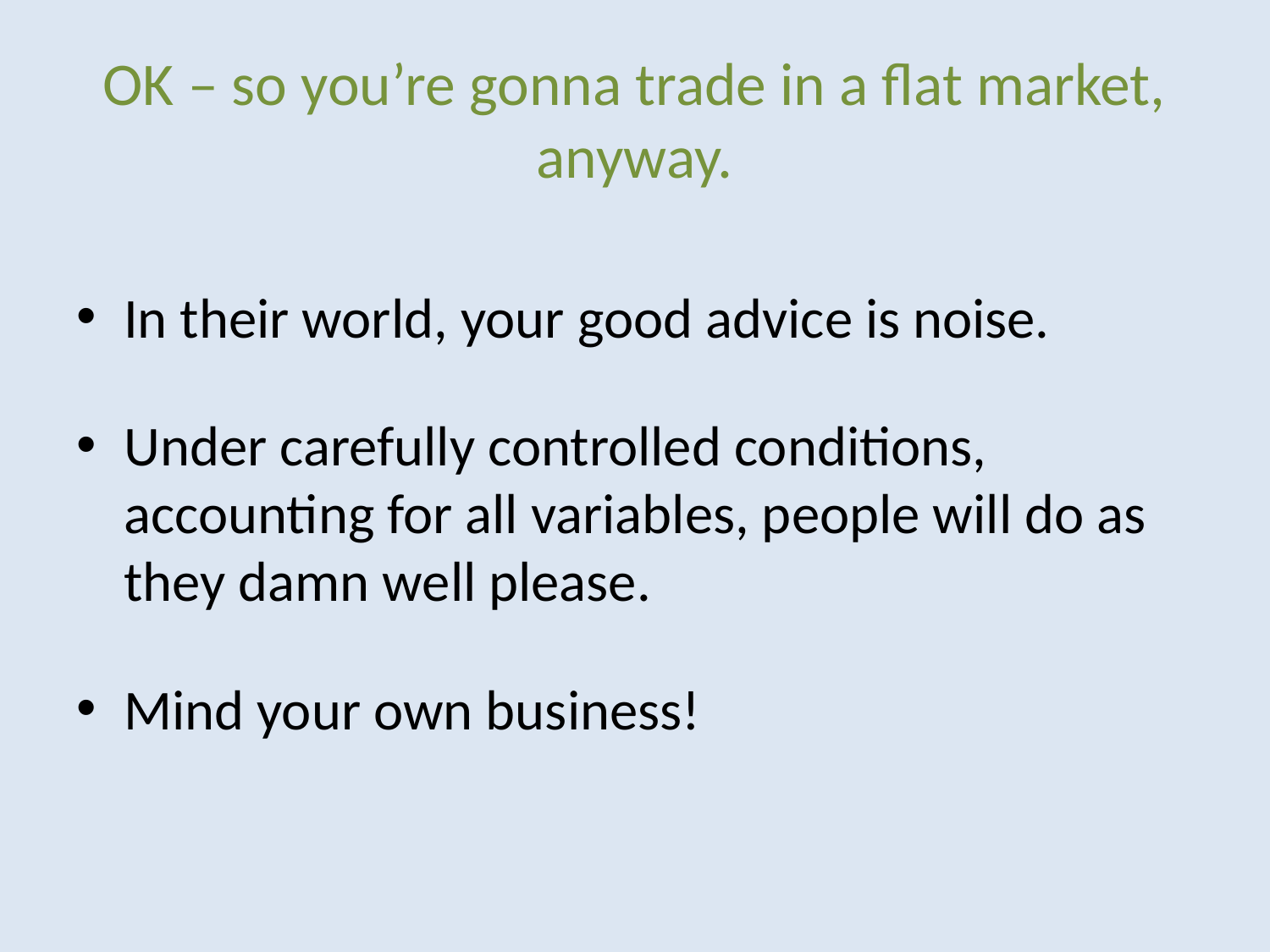

# OK – so you’re gonna trade in a flat market, anyway.
In their world, your good advice is noise.

Under carefully controlled conditions, accounting for all variables, people will do as they damn well please.

Mind your own business!